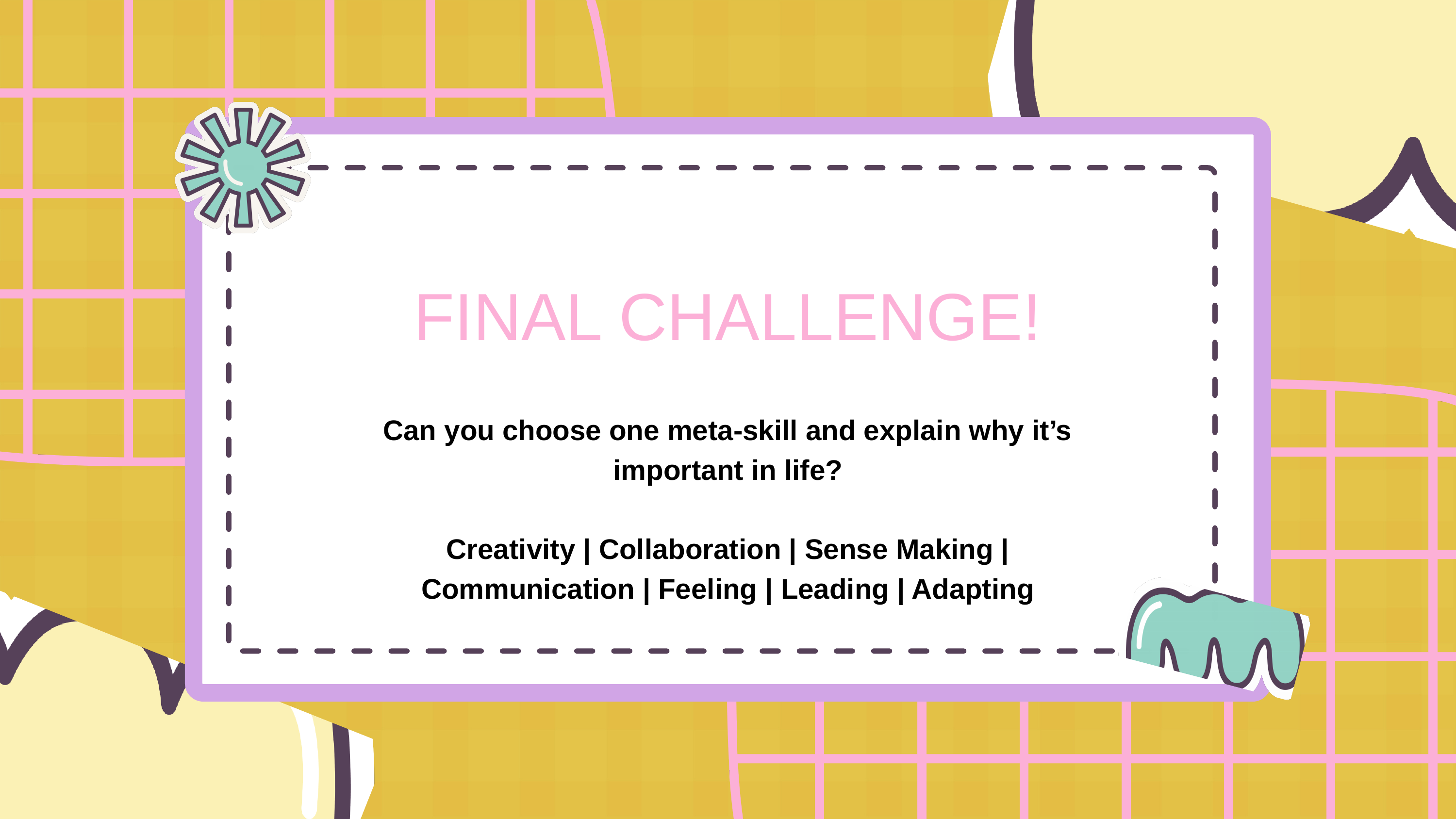

FINAL CHALLENGE!

Can you choose one meta-skill and explain why it’s important in life?

Creativity | Collaboration | Sense Making | Communication | Feeling | Leading | Adapting